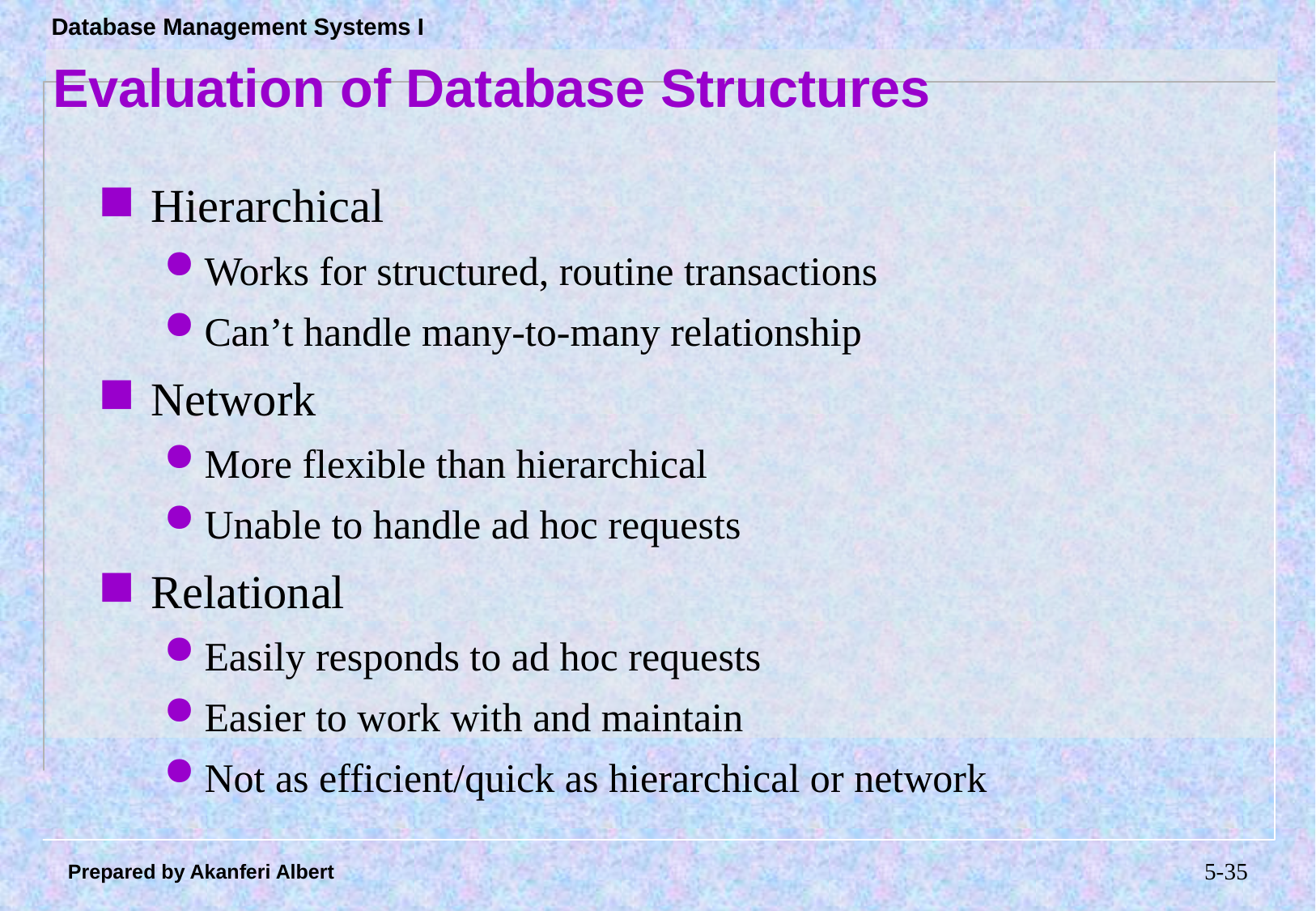

# Evaluation of Database Structures
Hierarchical
Works for structured, routine transactions
Can’t handle many-to-many relationship
Network
More flexible than hierarchical
Unable to handle ad hoc requests
Relational
Easily responds to ad hoc requests
Easier to work with and maintain
Not as efficient/quick as hierarchical or network
5-35